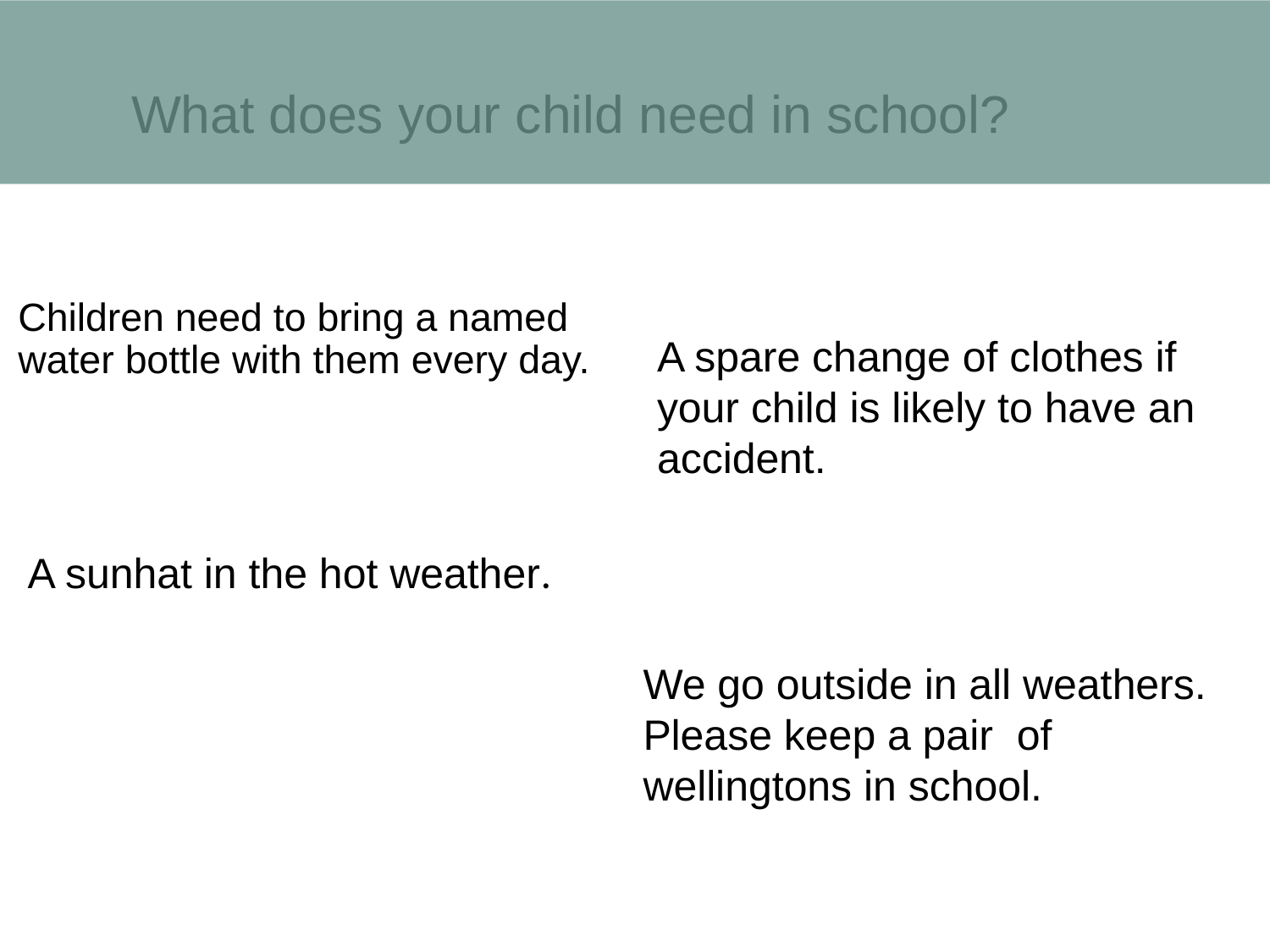

# What does your child need in school?
Children need to bring a named water bottle with them every day.

A spare change of clothes if your child is likely to have an accident.

A sunhat in the hot weather.

We go outside in all weathers. Please keep a pair  of wellingtons in school.